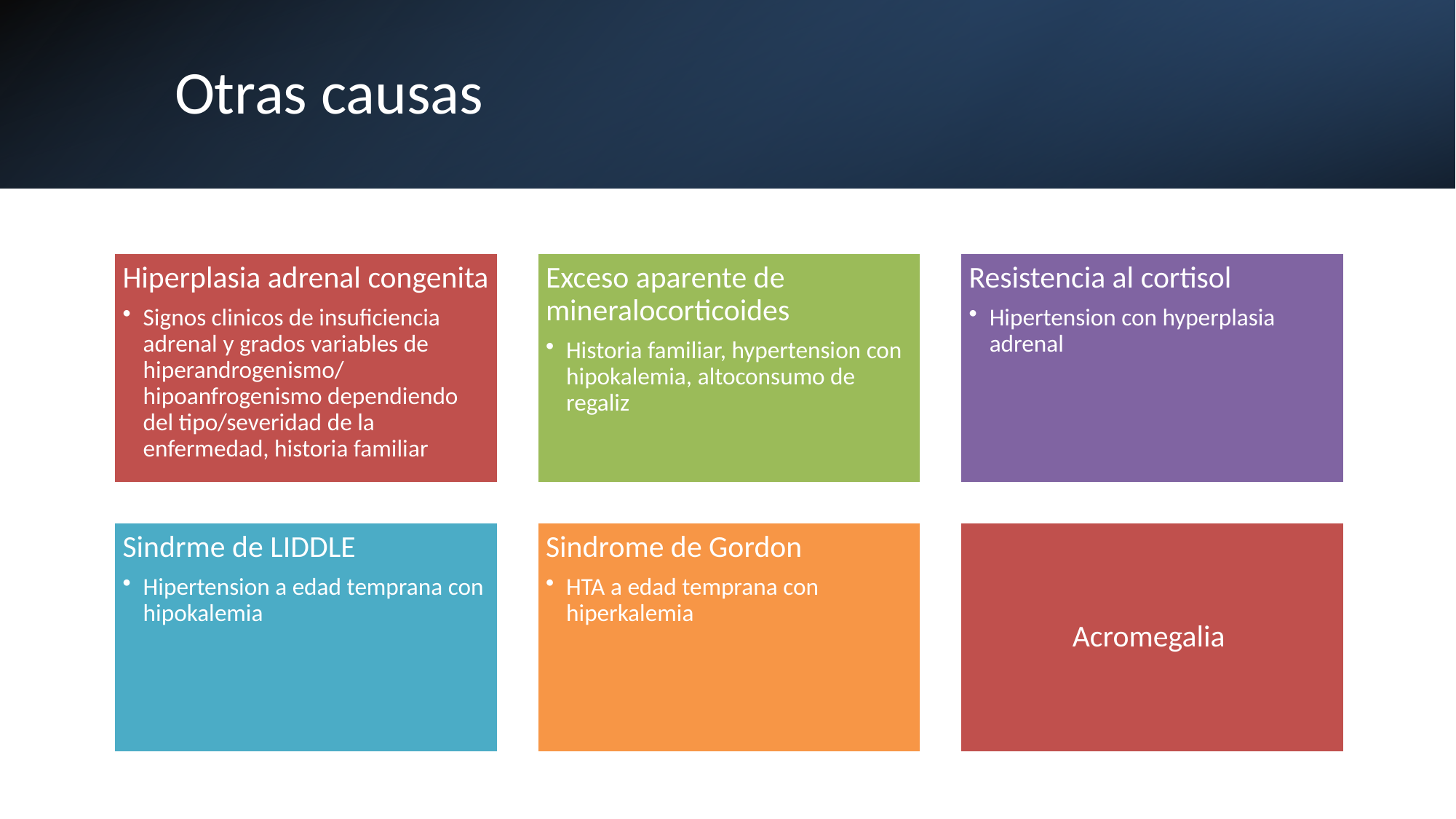

# Otras causas
Hiperplasia adrenal congenita
Signos clinicos de insuficiencia adrenal y grados variables de hiperandrogenismo/ hipoanfrogenismo dependiendo del tipo/severidad de la enfermedad, historia familiar
Exceso aparente de mineralocorticoides
Historia familiar, hypertension con hipokalemia, altoconsumo de regaliz
Resistencia al cortisol
Hipertension con hyperplasia adrenal
Sindrme de LIDDLE
Hipertension a edad temprana con hipokalemia
Sindrome de Gordon
HTA a edad temprana con hiperkalemia
Acromegalia